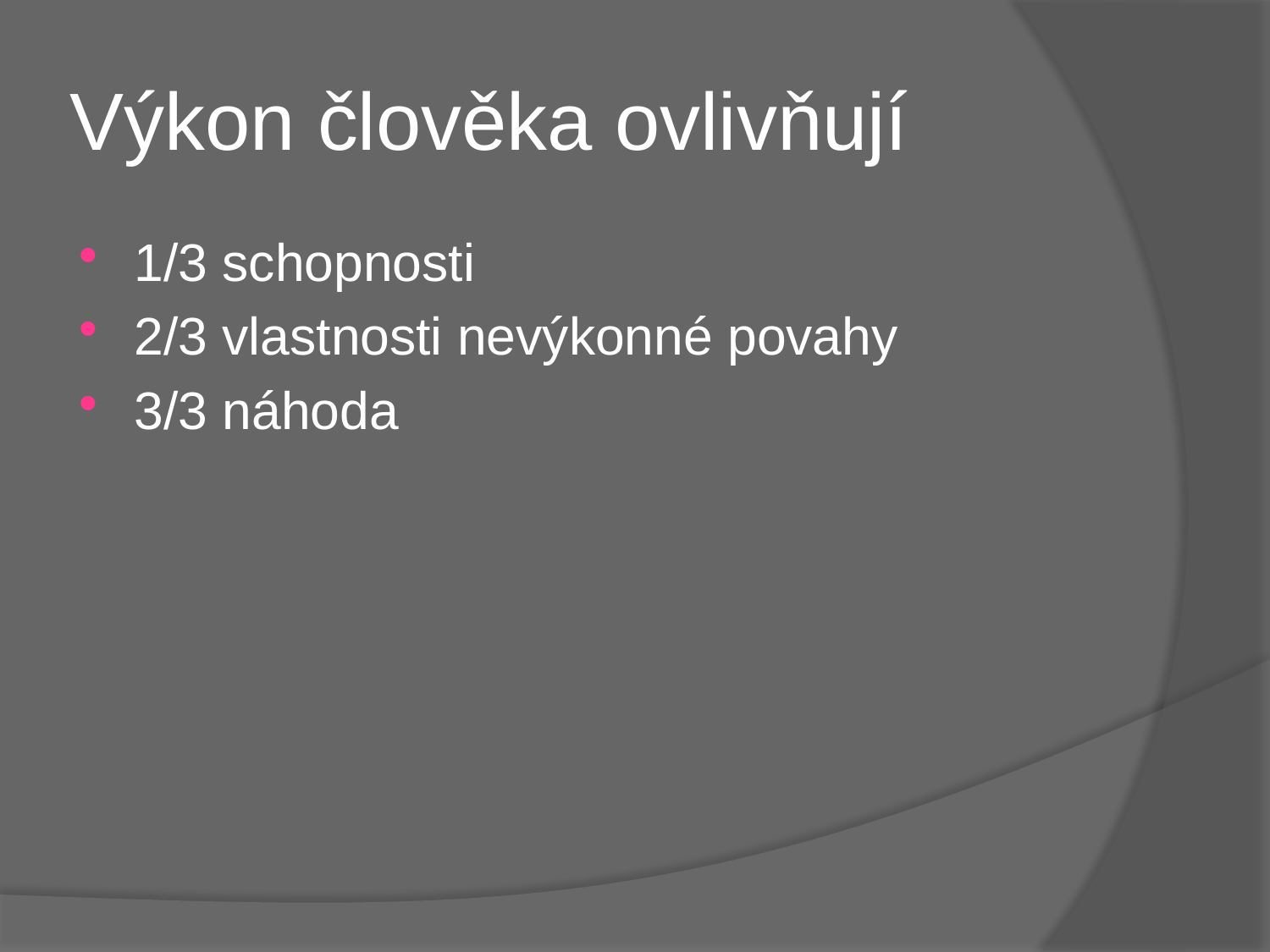

# Výkon člověka ovlivňují
1/3 schopnosti
2/3 vlastnosti nevýkonné povahy
3/3 náhoda